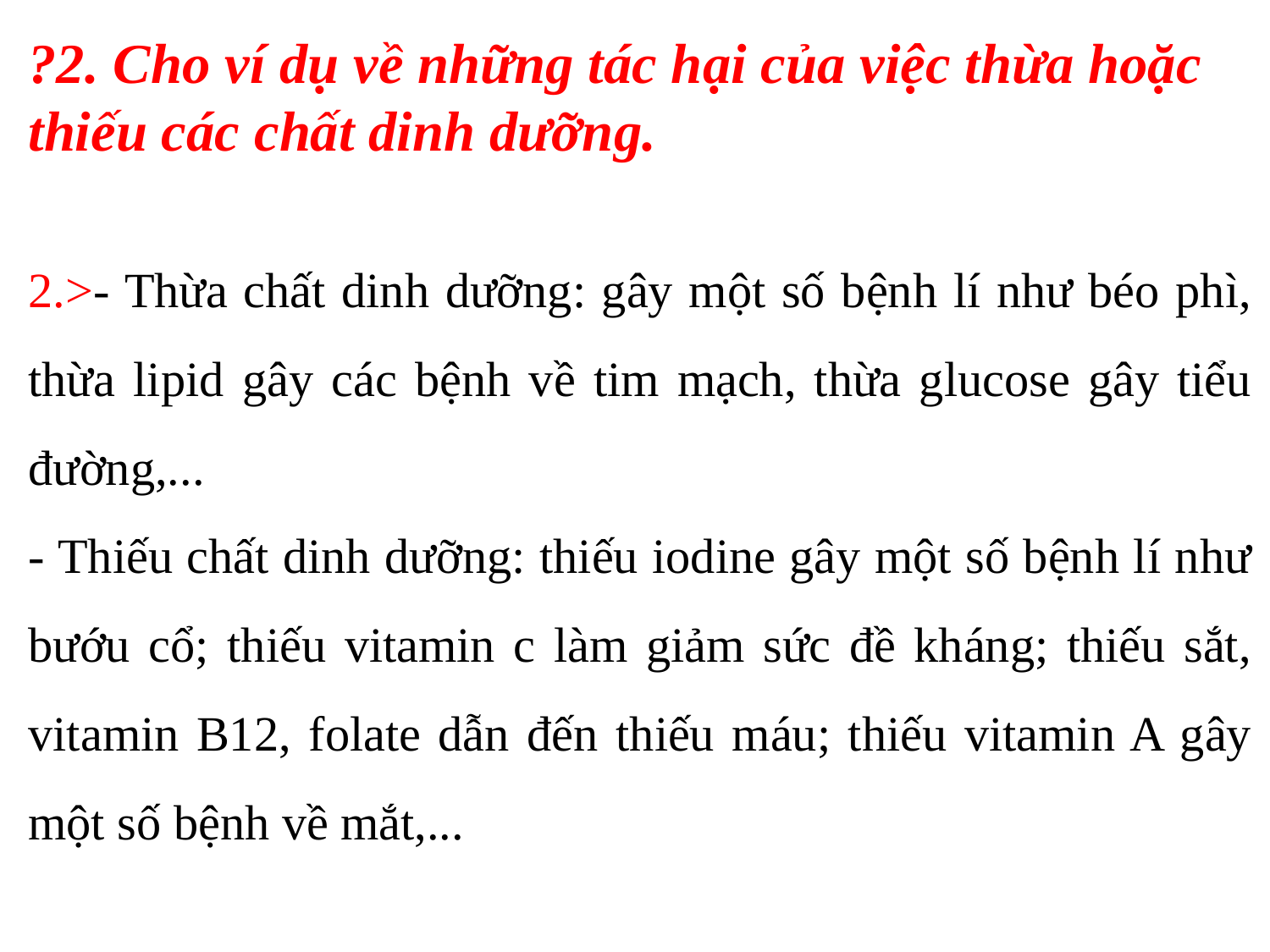

?2. Cho ví dụ về những tác hại của việc thừa hoặc thiếu các chất dinh dưỡng.
2.>- Thừa chất dinh dưỡng: gây một số bệnh lí như béo phì, thừa lipid gây các bệnh về tim mạch, thừa glucose gây tiểu đường,...
- Thiếu chất dinh dưỡng: thiếu iodine gây một số bệnh lí như bướu cổ; thiếu vitamin c làm giảm sức đề kháng; thiếu sắt, vitamin B12, folate dẫn đến thiếu máu; thiếu vitamin A gây một số bệnh về mắt,...